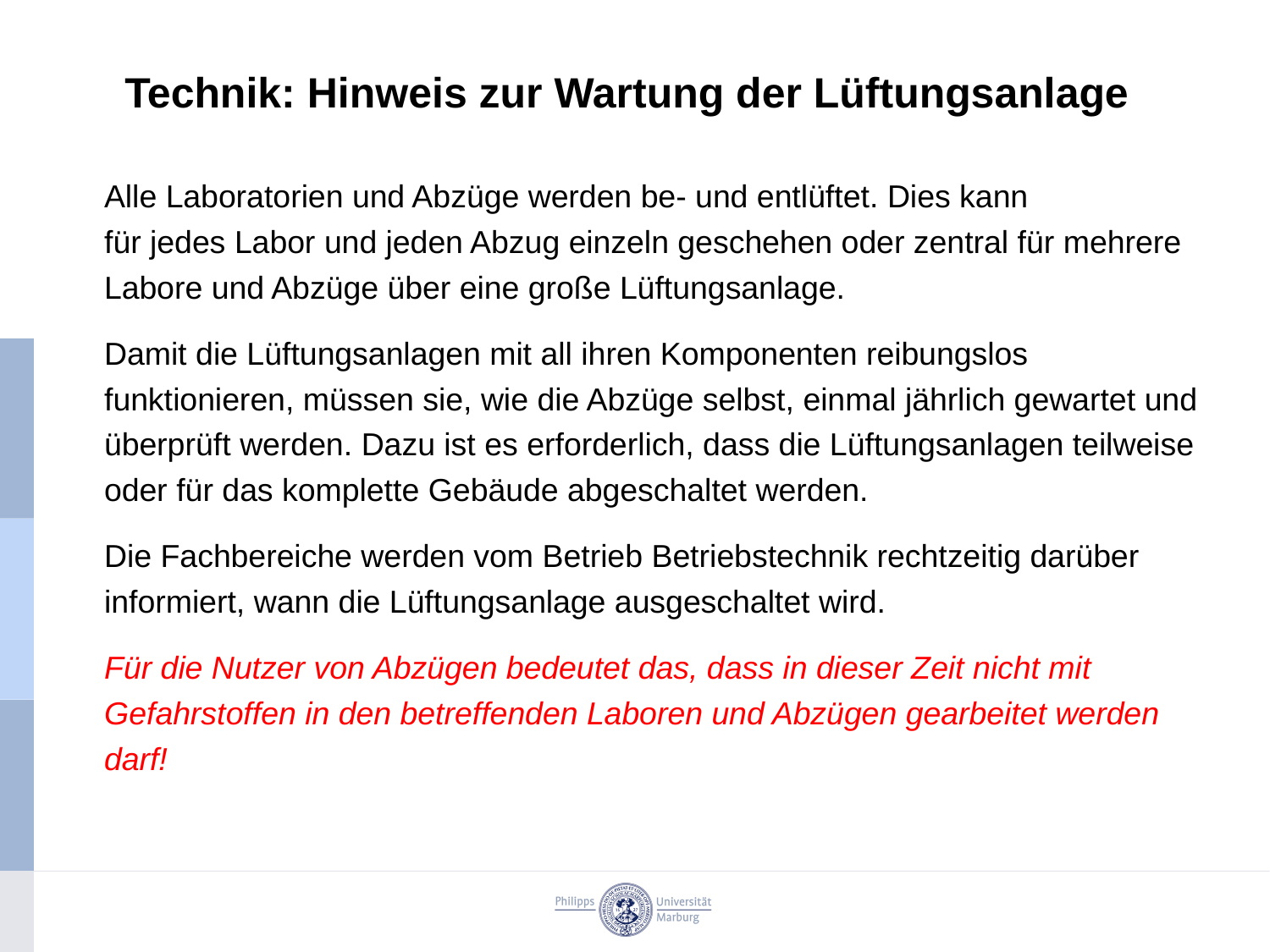

Technik: Hinweis zur Wartung der Lüftungsanlage
Alle Laboratorien und Abzüge werden be- und entlüftet. Dies kann
für jedes Labor und jeden Abzug einzeln geschehen oder zentral für mehrere Labore und Abzüge über eine große Lüftungsanlage.

Damit die Lüftungsanlagen mit all ihren Komponenten reibungslos funktionieren, müssen sie, wie die Abzüge selbst, einmal jährlich gewartet und überprüft werden. Dazu ist es erforderlich, dass die Lüftungsanlagen teilweise oder für das komplette Gebäude abgeschaltet werden.

Die Fachbereiche werden vom Betrieb Betriebstechnik rechtzeitig darüber informiert, wann die Lüftungsanlage ausgeschaltet wird.

Für die Nutzer von Abzügen bedeutet das, dass in dieser Zeit nicht mit Gefahrstoffen in den betreffenden Laboren und Abzügen gearbeitet werden darf!